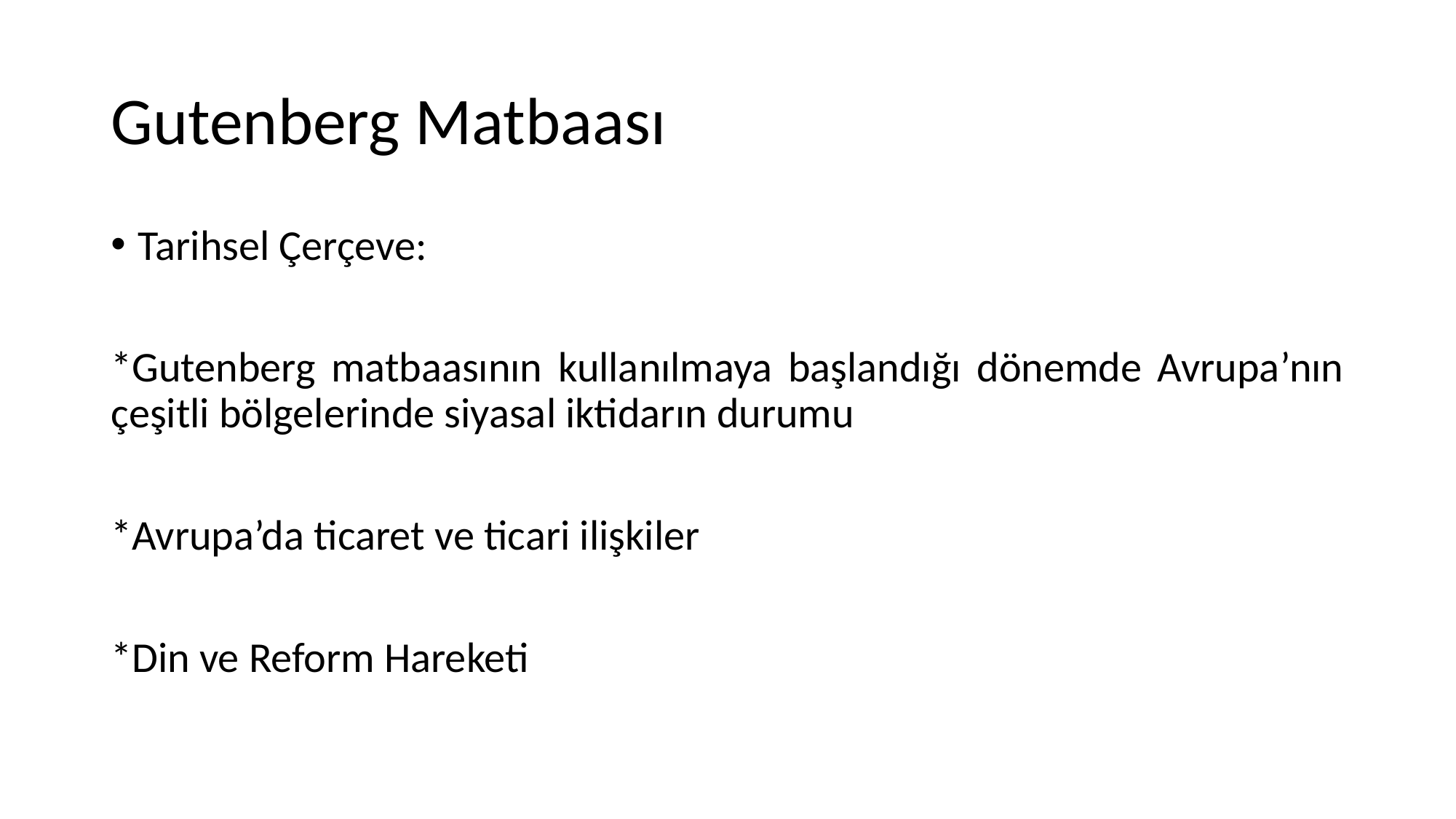

# Gutenberg Matbaası
Tarihsel Çerçeve:

*Gutenberg matbaasının kullanılmaya başlandığı dönemde Avrupa’nın çeşitli bölgelerinde siyasal iktidarın durumu

*Avrupa’da ticaret ve ticari ilişkiler

*Din ve Reform Hareketi